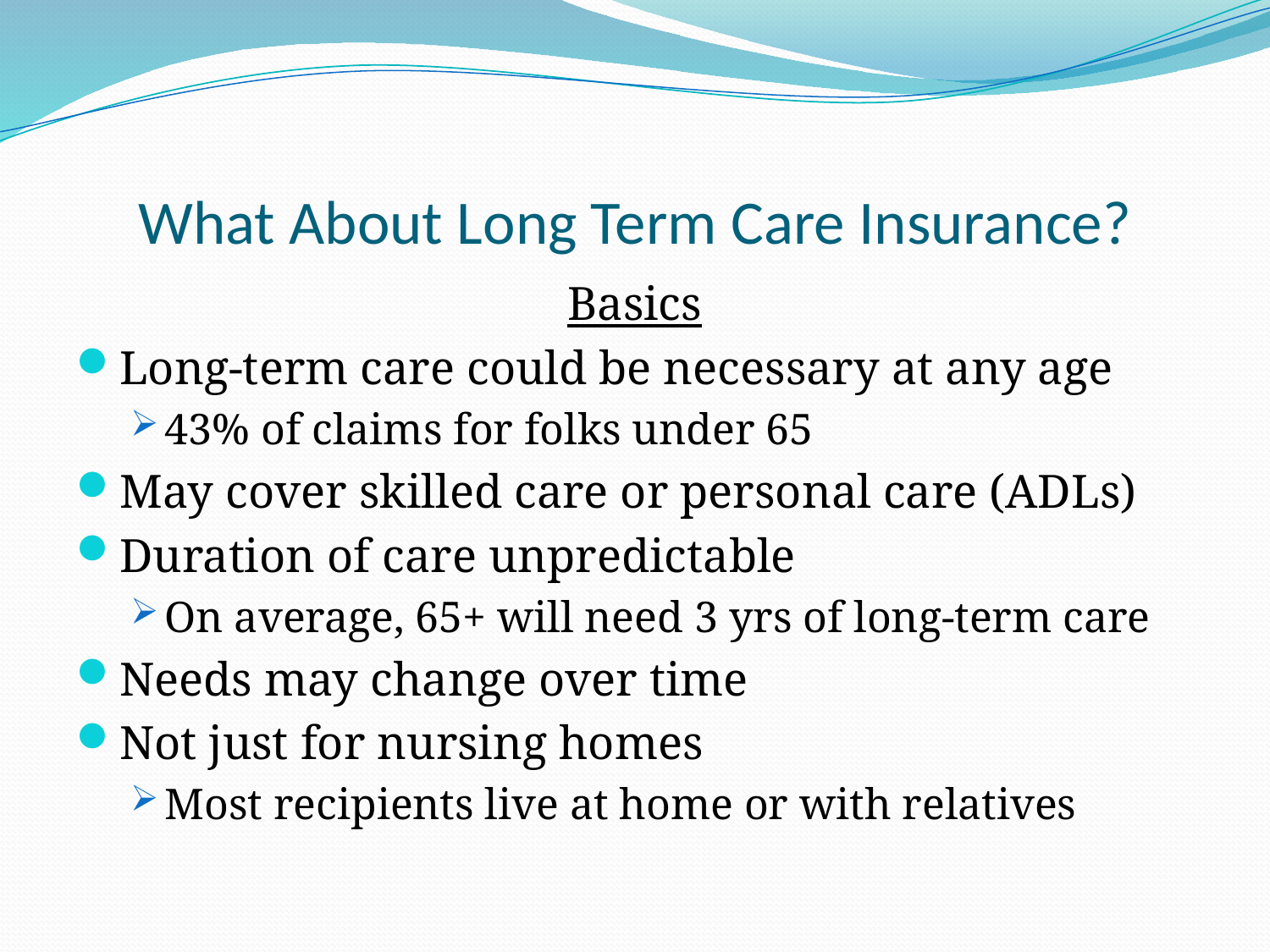

# What About Long Term Care Insurance?
Basics
Long-term care could be necessary at any age
43% of claims for folks under 65
May cover skilled care or personal care (ADLs)
Duration of care unpredictable
On average, 65+ will need 3 yrs of long-term care
Needs may change over time
Not just for nursing homes
Most recipients live at home or with relatives